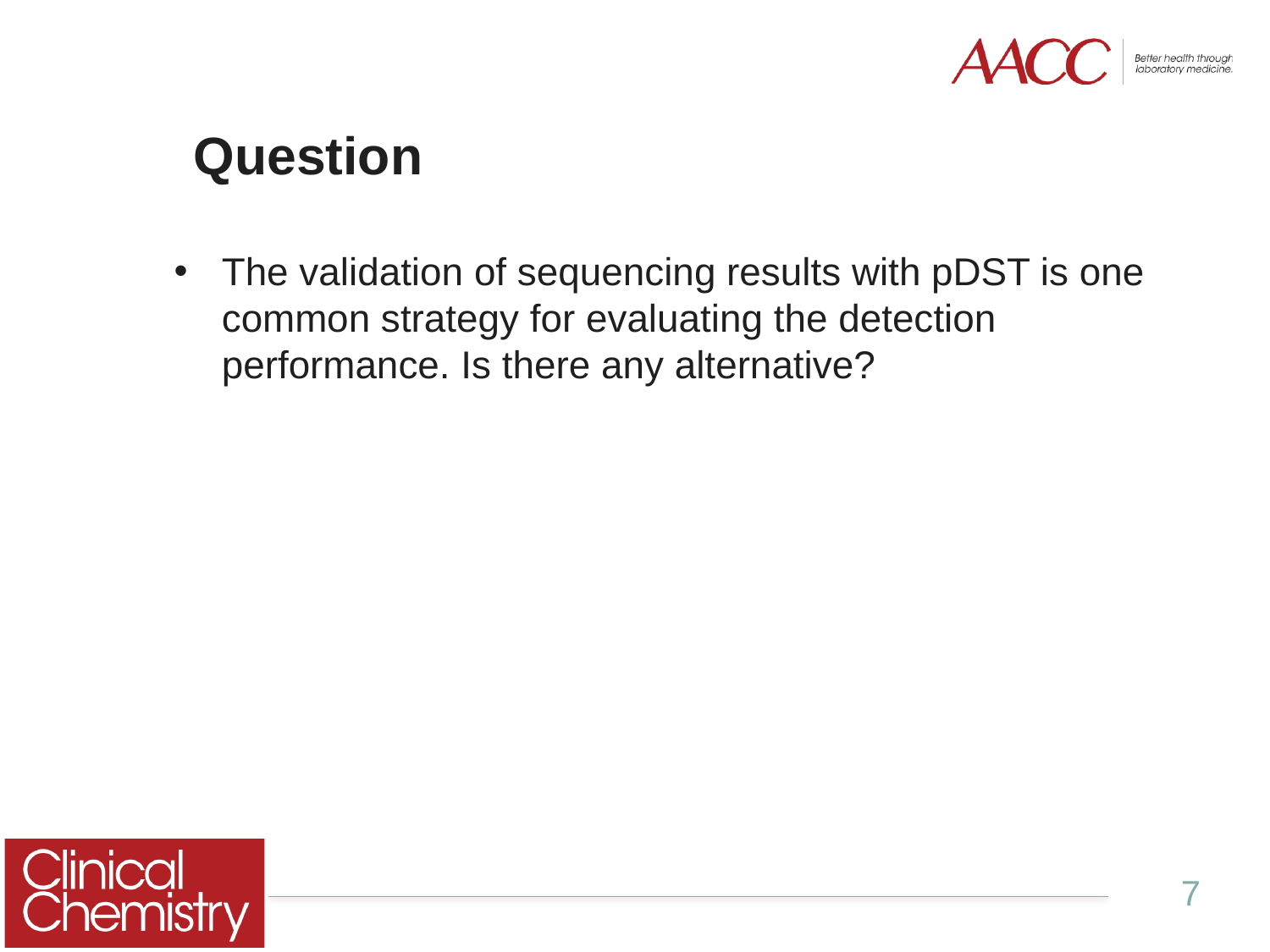

# Question
The validation of sequencing results with pDST is one common strategy for evaluating the detection performance. Is there any alternative?
7